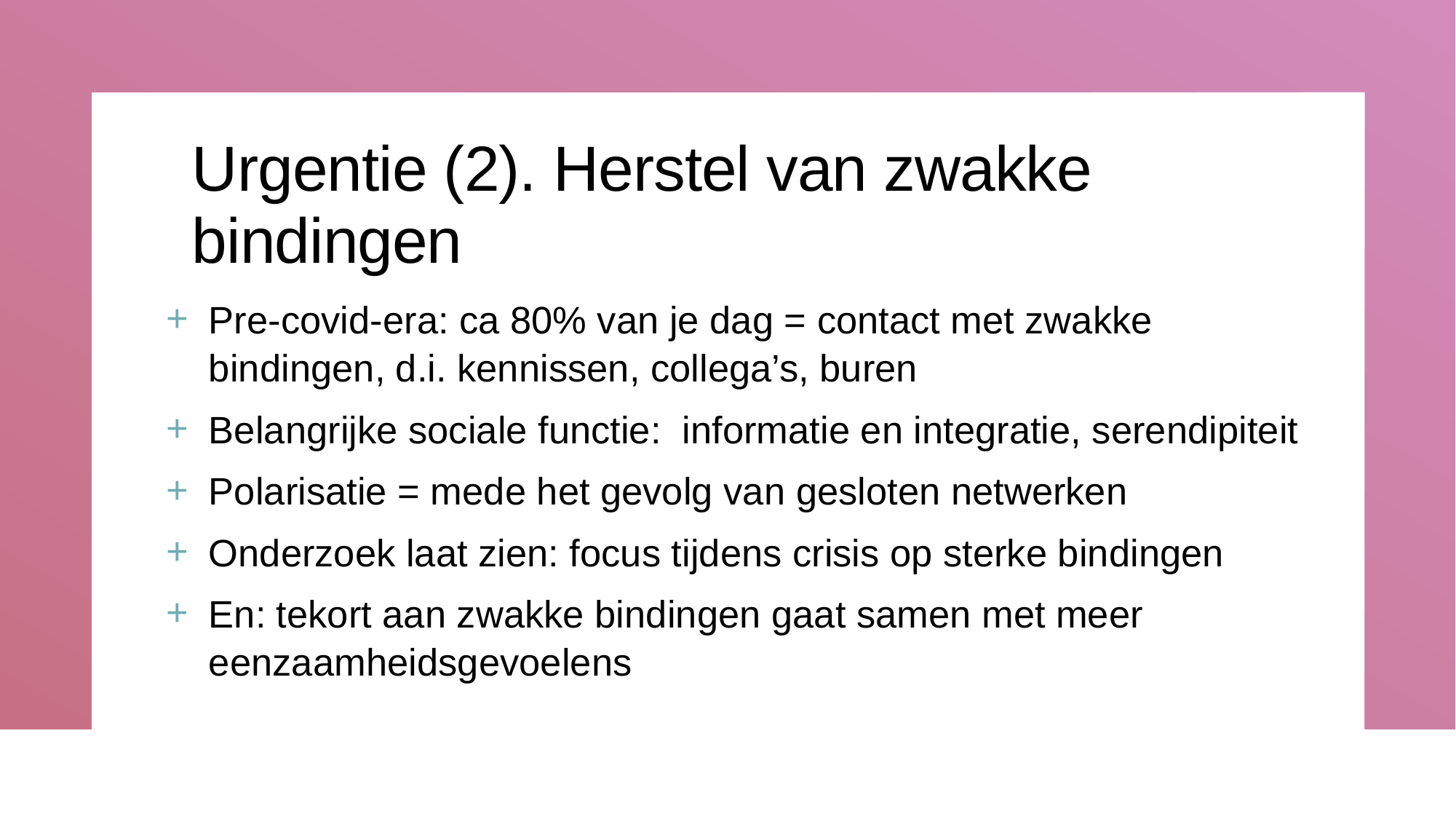

# Urgentie (2). Herstel van zwakke bindingen
Pre-covid-era: ca 80% van je dag = contact met zwakke bindingen, d.i. kennissen, collega’s, buren
Belangrijke sociale functie:  informatie en integratie, serendipiteit
Polarisatie = mede het gevolg van gesloten netwerken
Onderzoek laat zien: focus tijdens crisis op sterke bindingen
En: tekort aan zwakke bindingen gaat samen met meer eenzaamheidsgevoelens